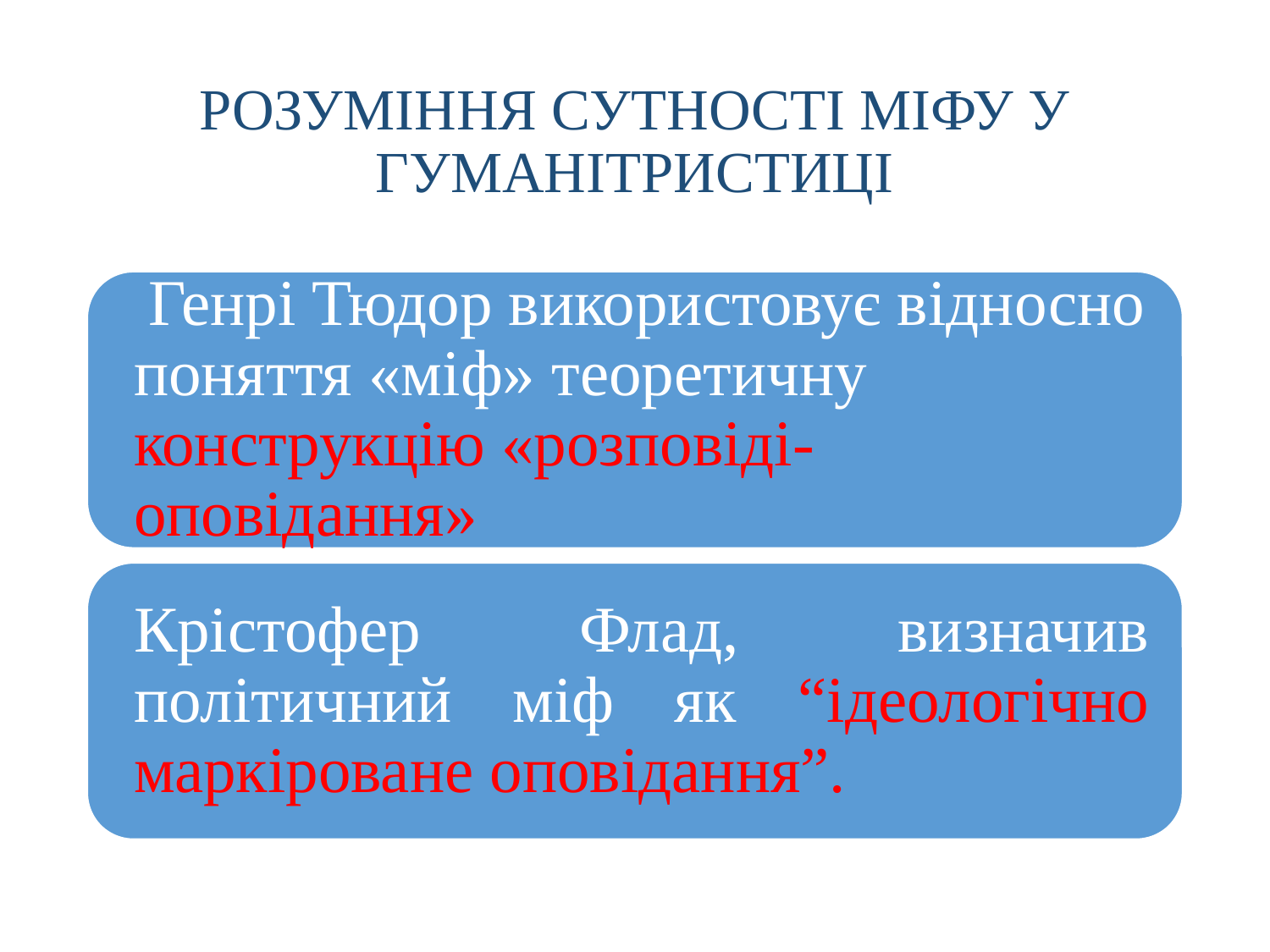

# РОЗУМІННЯ СУТНОСТІ МІФУ У ГУМАНІТРИСТИЦІ
 Генрі Тюдор використовує відносно поняття «міф» теоретичну конструкцію «розповіді-оповідання»
Крістофер Флад, визначив політичний міф як “ідеологічно маркіроване оповідання”.